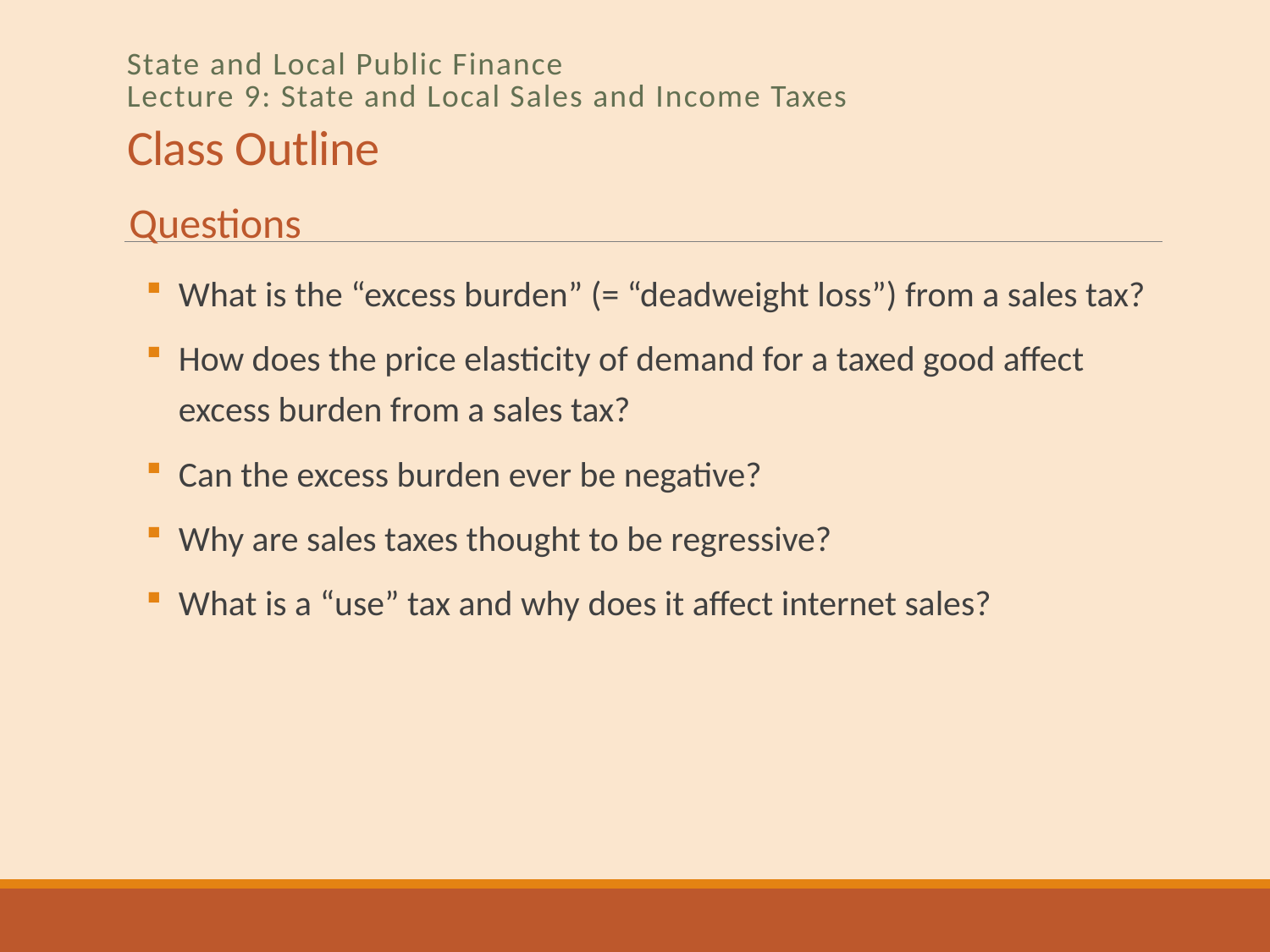

# Class Outline
State and Local Public Finance
Lecture 9: State and Local Sales and Income Taxes
Questions
What is the “excess burden” (= “deadweight loss”) from a sales tax?
How does the price elasticity of demand for a taxed good affect excess burden from a sales tax?
Can the excess burden ever be negative?
Why are sales taxes thought to be regressive?
What is a “use” tax and why does it affect internet sales?